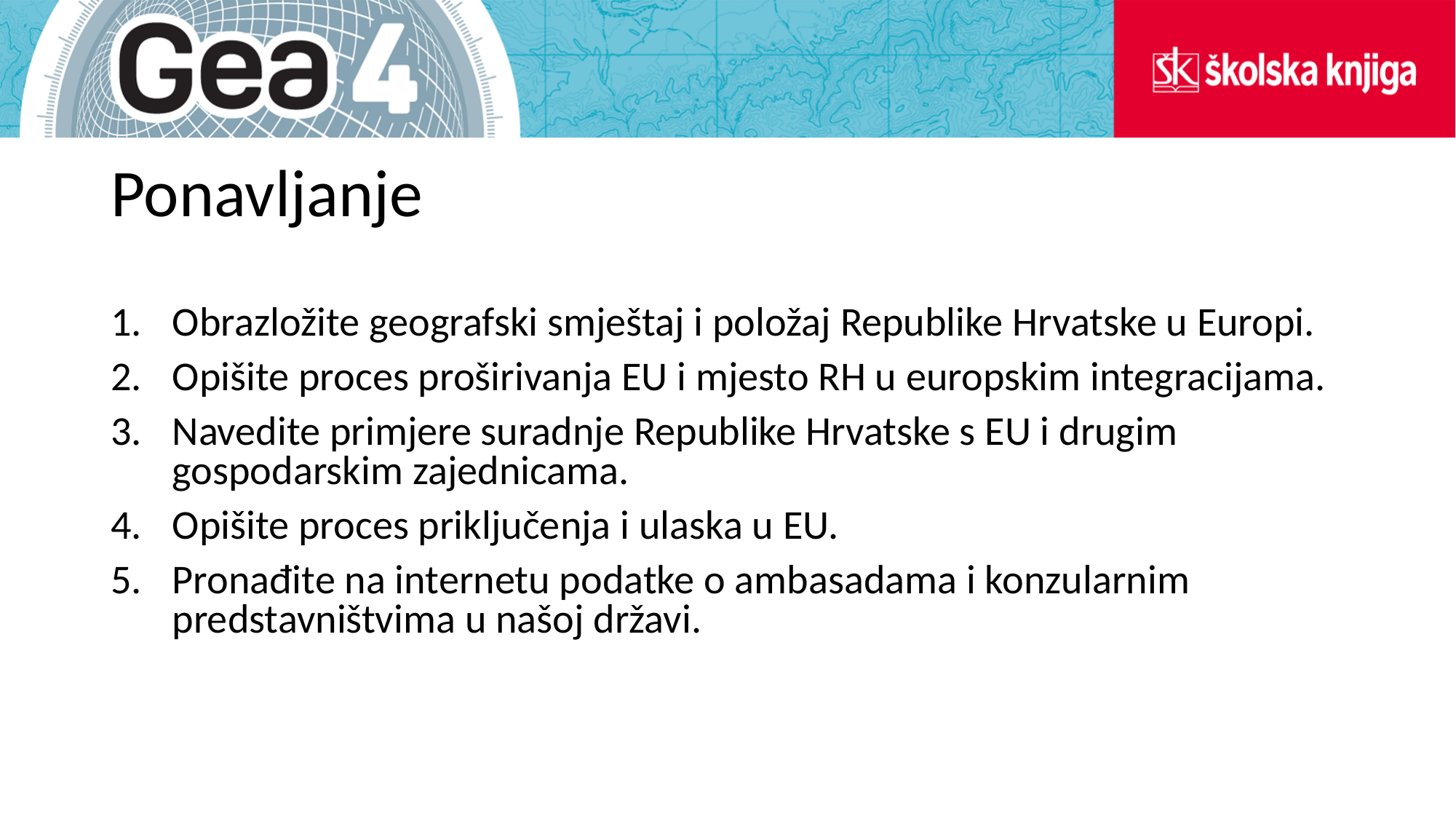

# Ponavljanje
Obrazložite geografski smještaj i položaj Republike Hrvatske u Europi.
Opišite proces proširivanja EU i mjesto RH u europskim integracijama.
Navedite primjere suradnje Republike Hrvatske s EU i drugim gospodarskim zajednicama.
Opišite proces priključenja i ulaska u EU.
Pronađite na internetu podatke o ambasadama i konzularnim predstavništvima u našoj državi.